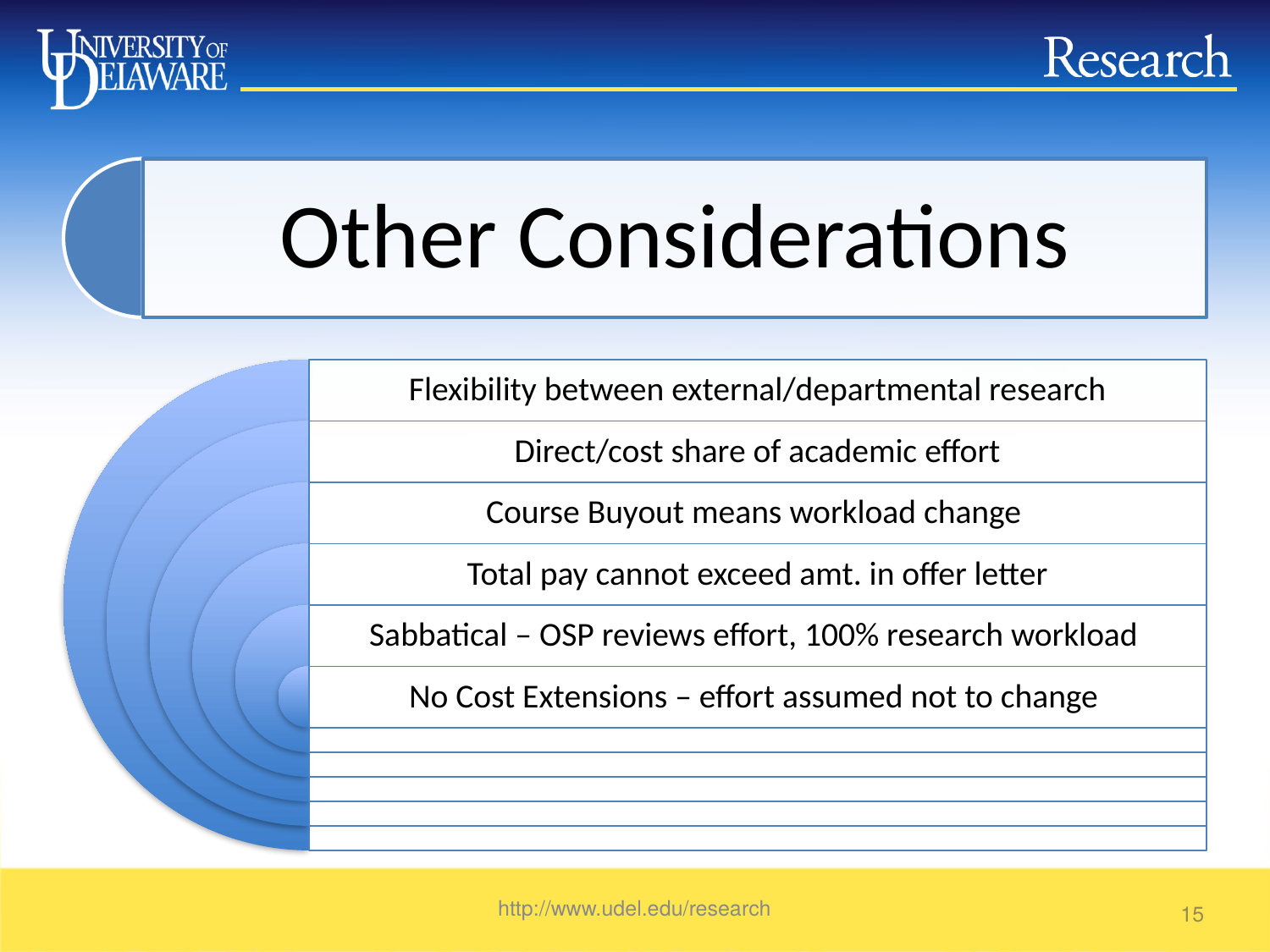

Other Considerations
Flexibility between external/departmental research
Direct/cost share of academic effort
Course Buyout means workload change
Total pay cannot exceed amt. in offer letter
Sabbatical – OSP reviews effort, 100% research workload
No Cost Extensions – effort assumed not to change
http://www.udel.edu/research
15